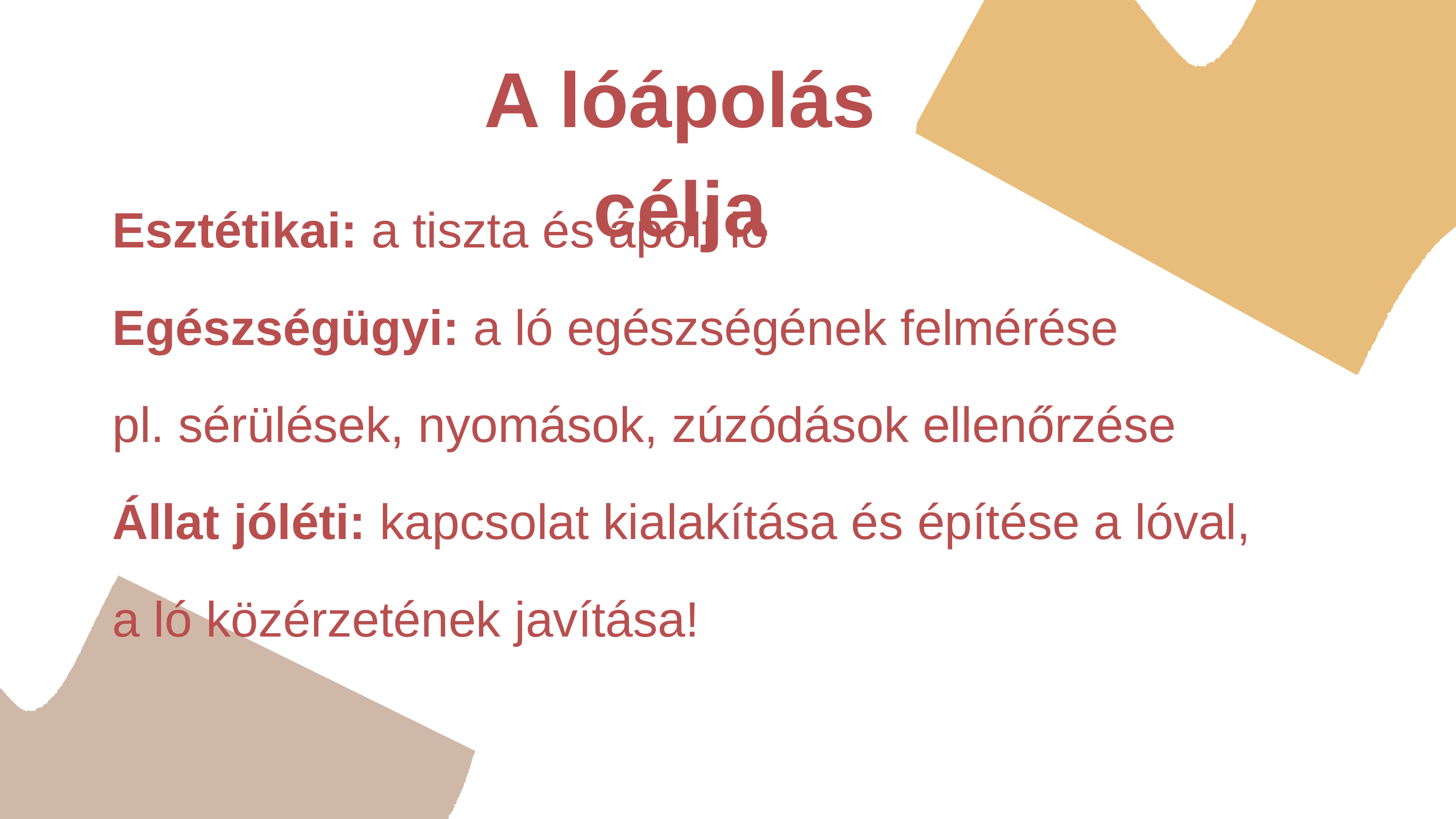

A lóápolás célja

Esztétikai: a tiszta és ápolt ló
Egészségügyi: a ló egészségének felmérése
pl. sérülések, nyomások, zúzódások ellenőrzése
Állat jóléti: kapcsolat kialakítása és építése a lóval,
a ló közérzetének javítása!